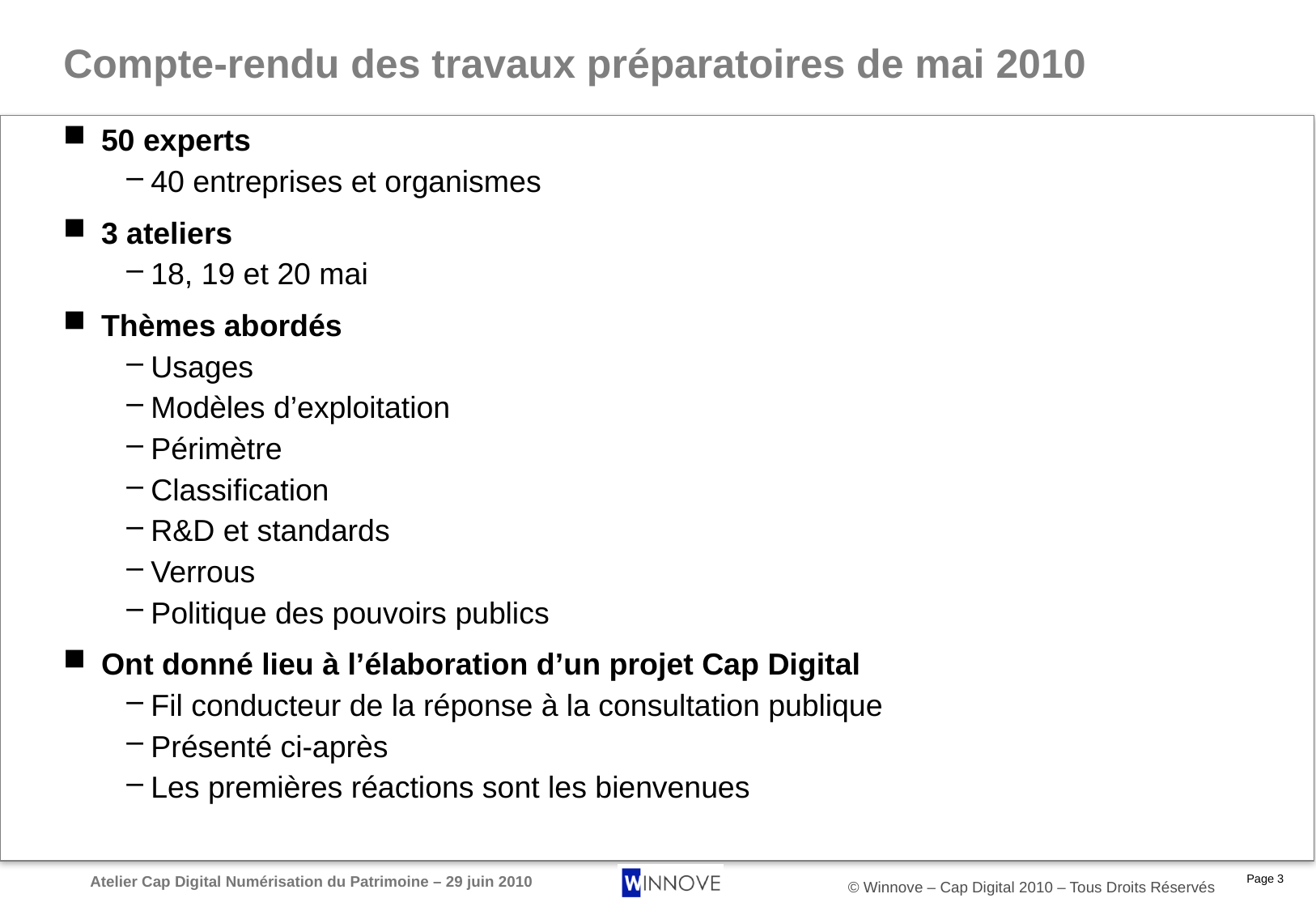

# Compte-rendu des travaux préparatoires de mai 2010
50 experts
40 entreprises et organismes
3 ateliers
18, 19 et 20 mai
Thèmes abordés
Usages
Modèles d’exploitation
Périmètre
Classification
R&D et standards
Verrous
Politique des pouvoirs publics
Ont donné lieu à l’élaboration d’un projet Cap Digital
Fil conducteur de la réponse à la consultation publique
Présenté ci-après
Les premières réactions sont les bienvenues